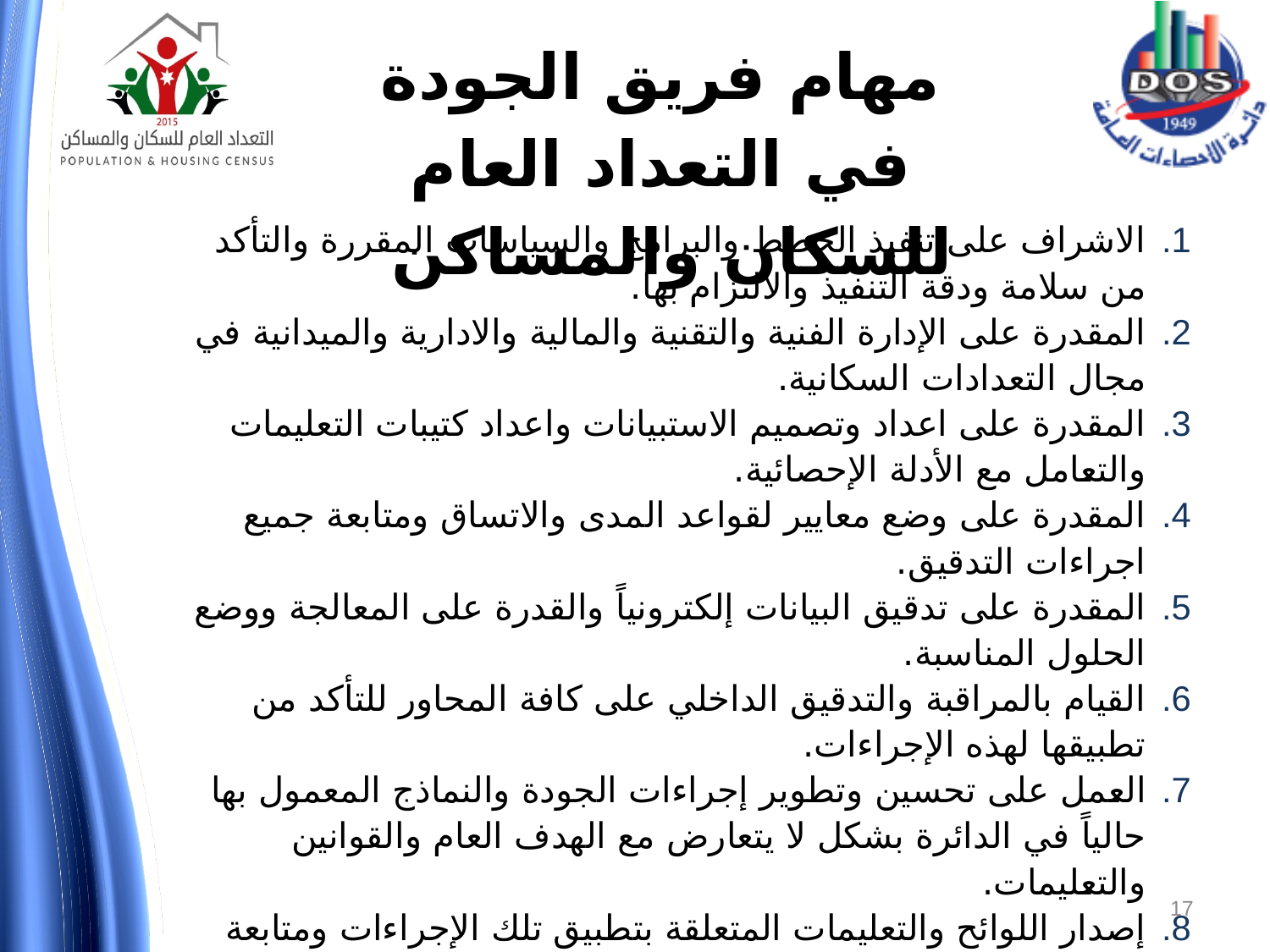

مهام فريق الجودة في التعداد العام للسكان والمساكن
الاشراف على تنفيذ الخطط والبرامج والسياسات المقررة والتأكد من سلامة ودقة التنفيذ والالتزام بها.
المقدرة على الإدارة الفنية والتقنية والمالية والادارية والميدانية في مجال التعدادات السكانية.
المقدرة على اعداد وتصميم الاستبيانات واعداد كتيبات التعليمات والتعامل مع الأدلة الإحصائية.
المقدرة على وضع معايير لقواعد المدى والاتساق ومتابعة جميع اجراءات التدقيق.
المقدرة على تدقيق البيانات إلكترونياً والقدرة على المعالجة ووضع الحلول المناسبة.
القيام بالمراقبة والتدقيق الداخلي على كافة المحاور للتأكد من تطبيقها لهذه الإجراءات.
العمل على تحسين وتطوير إجراءات الجودة والنماذج المعمول بها حالياً في الدائرة بشكل لا يتعارض مع الهدف العام والقوانين والتعليمات.
إصدار اللوائح والتعليمات المتعلقة بتطبيق تلك الإجراءات ومتابعة تنفيذها.
الإشراف المباشر على الفنيين والتقنيين والميدانيين العاملين في التعداد.
المشاركة في تقييم أداء الموظفين والعاملين في التعداد من خلال تطبيقهم لمعايير الجودة.
تسجيل حالات عدم المطابقة والاتساق واعداد تقارير عنها، وكذلك رفع التقارير الدورية بالانجازات والمشاكل والاخفاقات إلى المدير الوطني للتعداد.

17